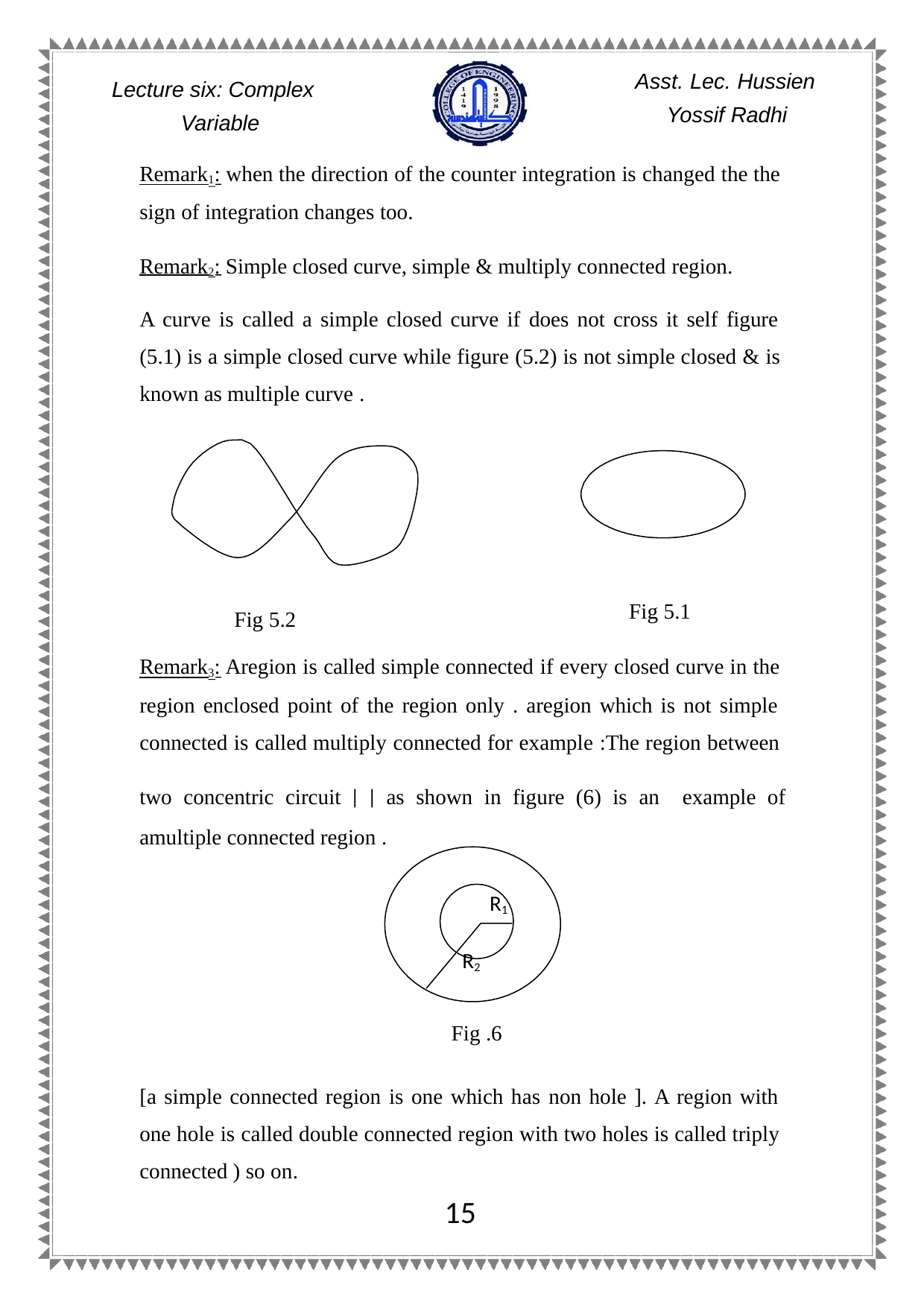

Asst. Lec. Hussien  Yossif Radhi
Lecture six: Complex  Variable
Remark1: when the direction of the counter integration is changed the the  sign of integration changes too.

Remark2: Simple closed curve, simple & multiply connected region.
A curve is called a simple closed curve if does not cross it self figure  (5.1) is a simple closed curve while figure (5.2) is not simple closed & is  known as multiple curve .

Fig 5.1
Fig 5.2
Remark3: Aregion is called simple connected if every closed curve in the  region enclosed point of the region only . aregion which is not simple  connected is called multiply connected for example :The region between  two concentric circuit | | as shown in figure (6) is an  example of amultiple connected region .

R1

R2

Fig .6

[a simple connected region is one which has non hole ]. A region with  one hole is called double connected region with two holes is called triply  connected ) so on.

15